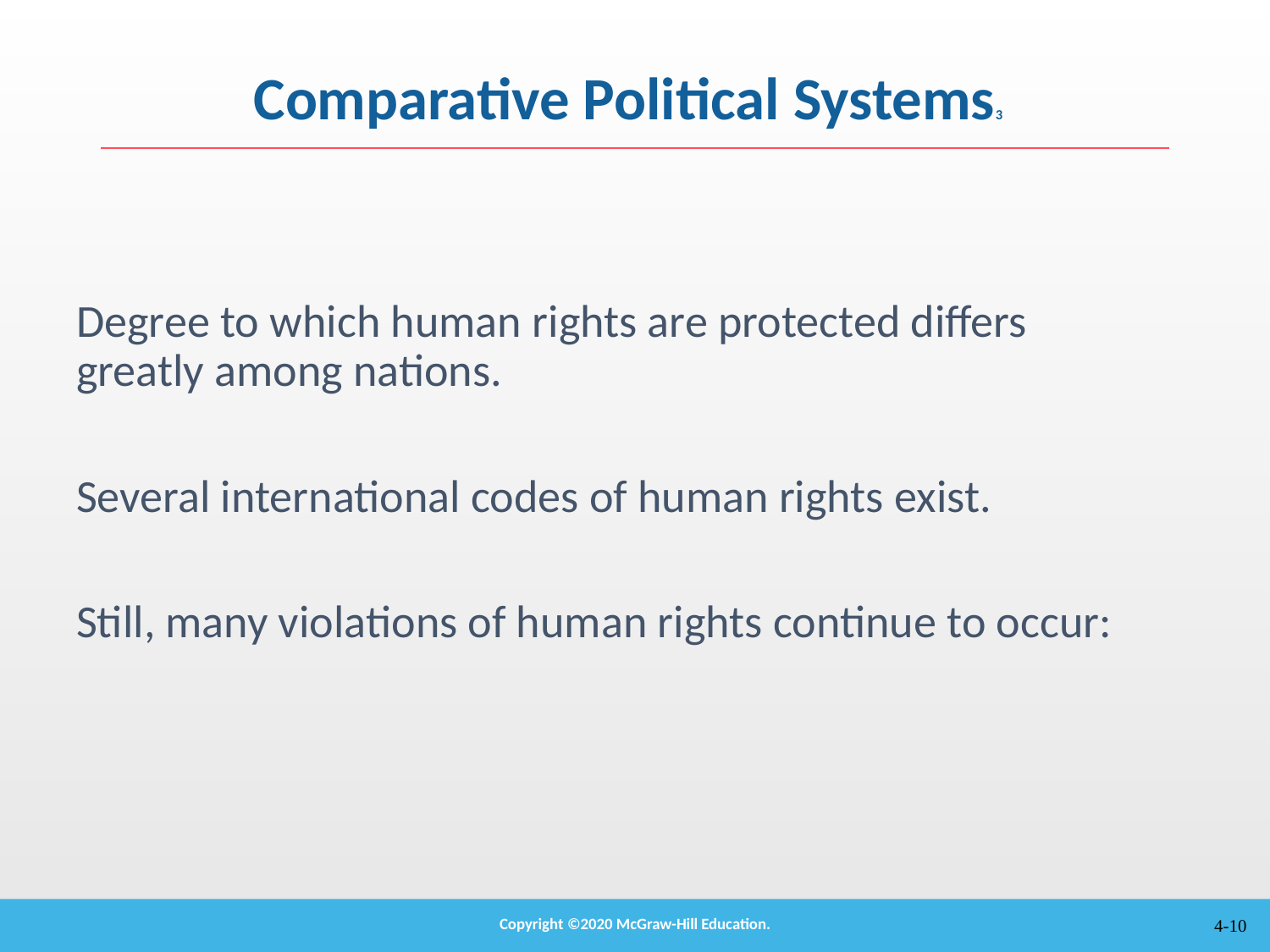

# Comparative Political Systems3
Degree to which human rights are protected differs greatly among nations.

Several international codes of human rights exist.

Still, many violations of human rights continue to occur: